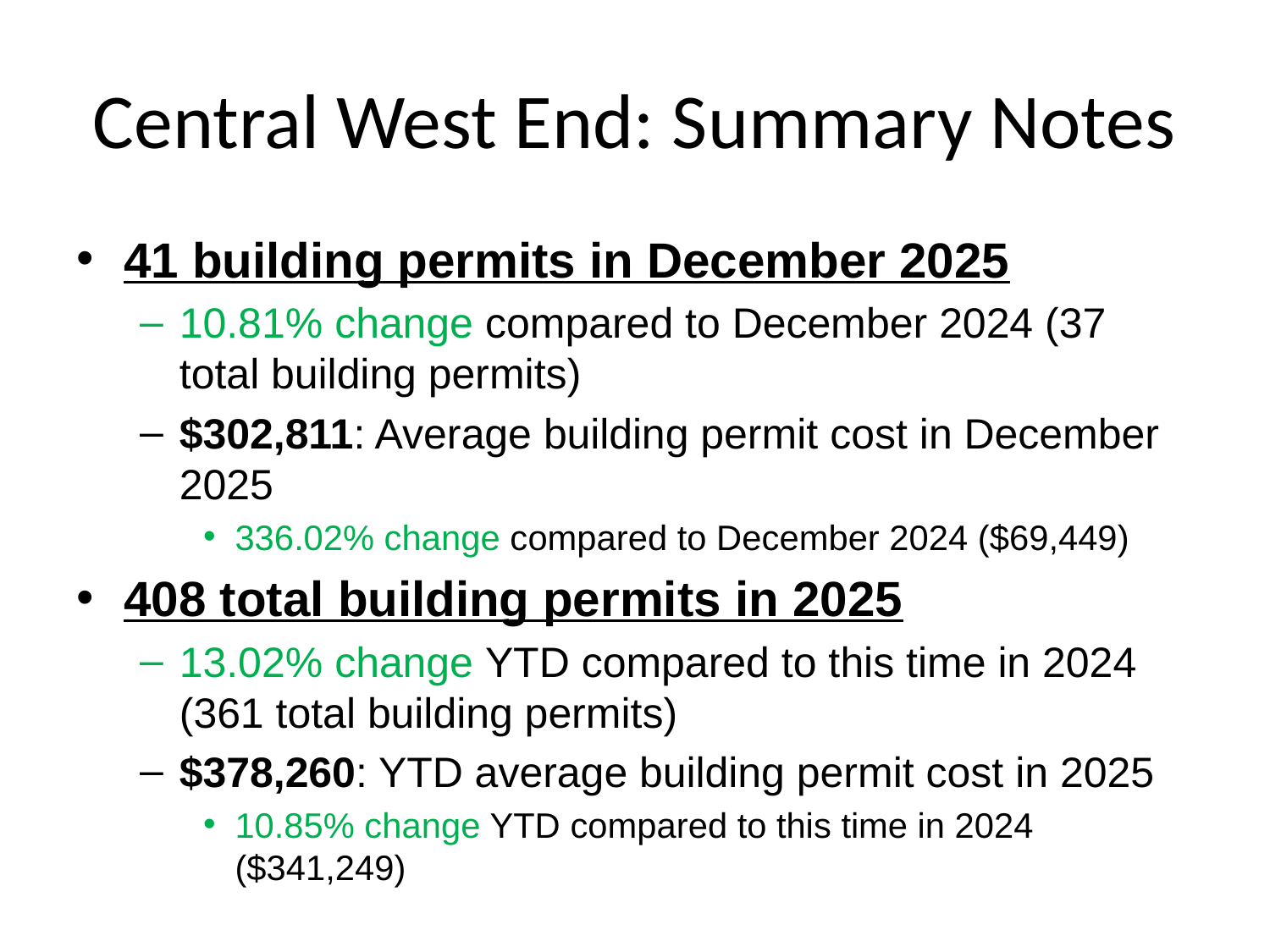

# Central West End: Summary Notes
41 building permits in December 2025
10.81% change compared to December 2024 (37 total building permits)
$302,811: Average building permit cost in December 2025
336.02% change compared to December 2024 ($69,449)
408 total building permits in 2025
13.02% change YTD compared to this time in 2024 (361 total building permits)
$378,260: YTD average building permit cost in 2025
10.85% change YTD compared to this time in 2024 ($341,249)